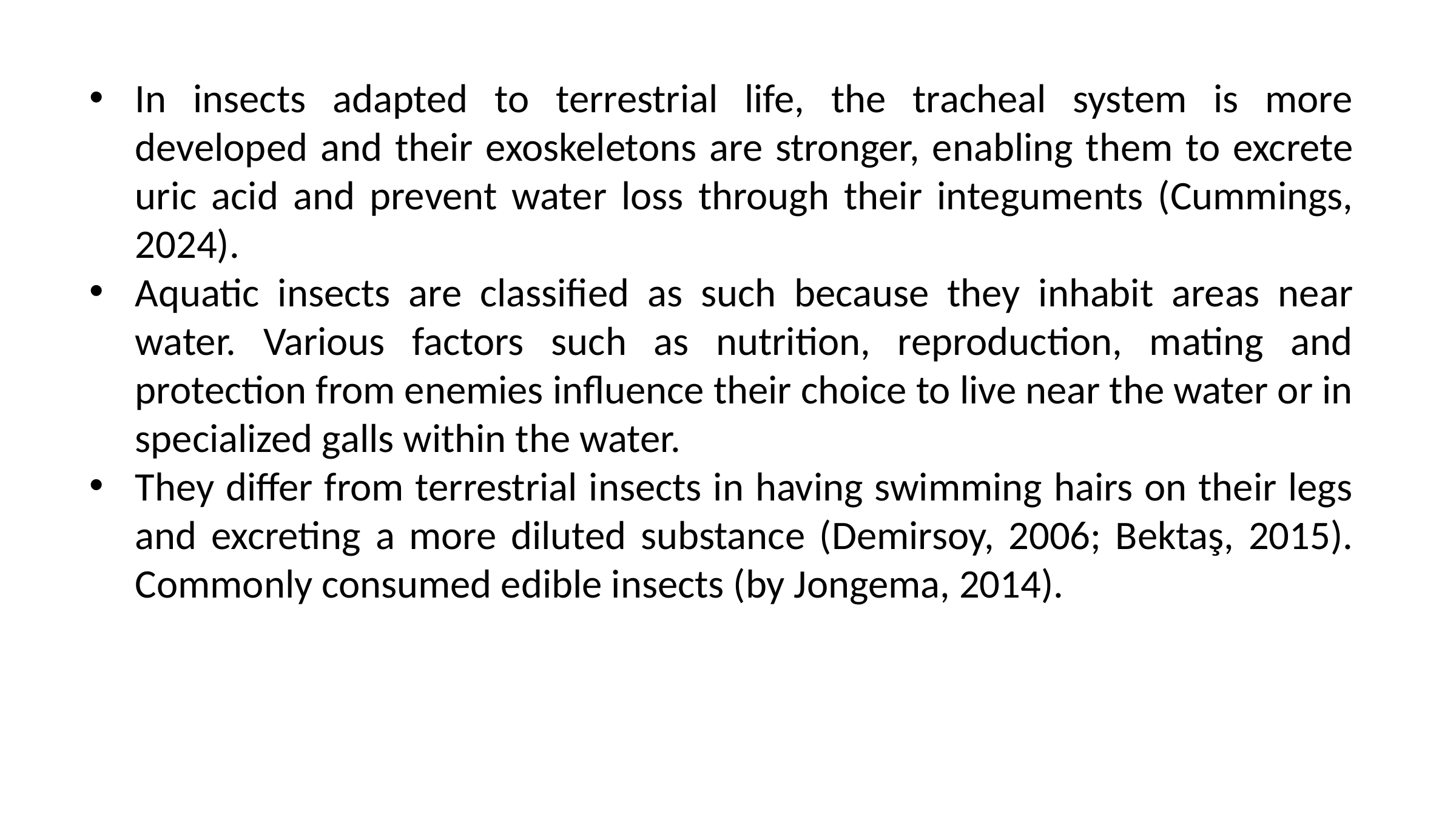

In insects adapted to terrestrial life, the tracheal system is more developed and their exoskeletons are stronger, enabling them to excrete uric acid and prevent water loss through their integuments (Cummings, 2024).
Aquatic insects are classified as such because they inhabit areas near water. Various factors such as nutrition, reproduction, mating and protection from enemies influence their choice to live near the water or in specialized galls within the water.
They differ from terrestrial insects in having swimming hairs on their legs and excreting a more diluted substance (Demirsoy, 2006; Bektaş, 2015). Commonly consumed edible insects (by Jongema, 2014).